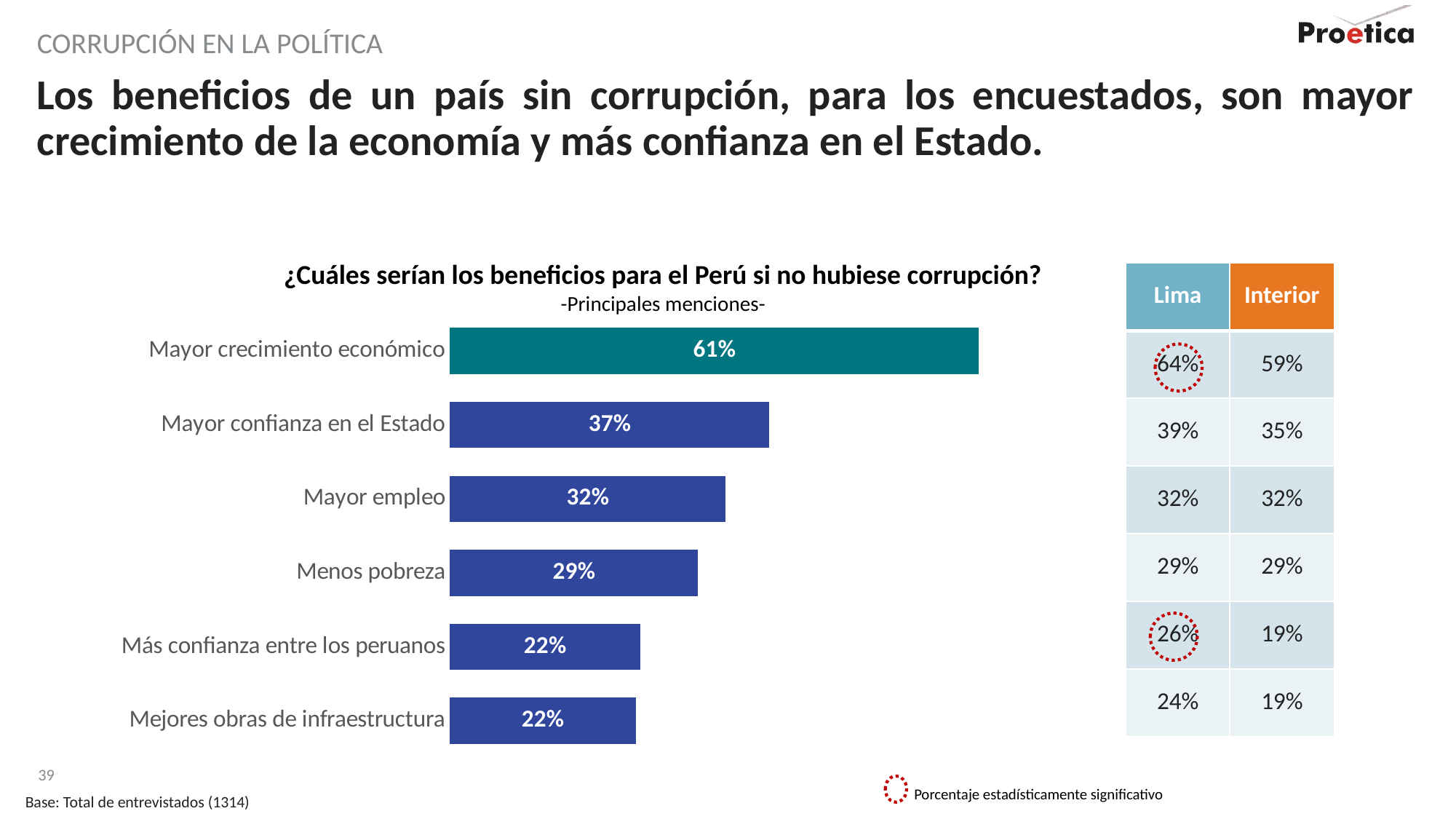

Corrupción en la política
# Los beneficios de un país sin corrupción, para los encuestados, son mayor crecimiento de la economía y más confianza en el Estado.
¿Cuáles serían los beneficios para el Perú si no hubiese corrupción?
-Principales menciones-
| Lima | Interior |
| --- | --- |
| 64% | 59% |
| 39% | 35% |
| 32% | 32% |
| 29% | 29% |
| 26% | 19% |
| 24% | 19% |

### Chart

| Category | Serie 1 |
|---|---|
| Mayor crecimiento económico | 61.4 |
| Mayor confianza en el Estado | 37.1 |
| Mayor empleo | 32.0 |
| Menos pobreza | 28.8 |
| Más confianza entre los peruanos | 22.1 |
| Mejores obras de infraestructura | 21.6 |

Porcentaje estadísticamente significativo
Base: Total de entrevistados (1314)